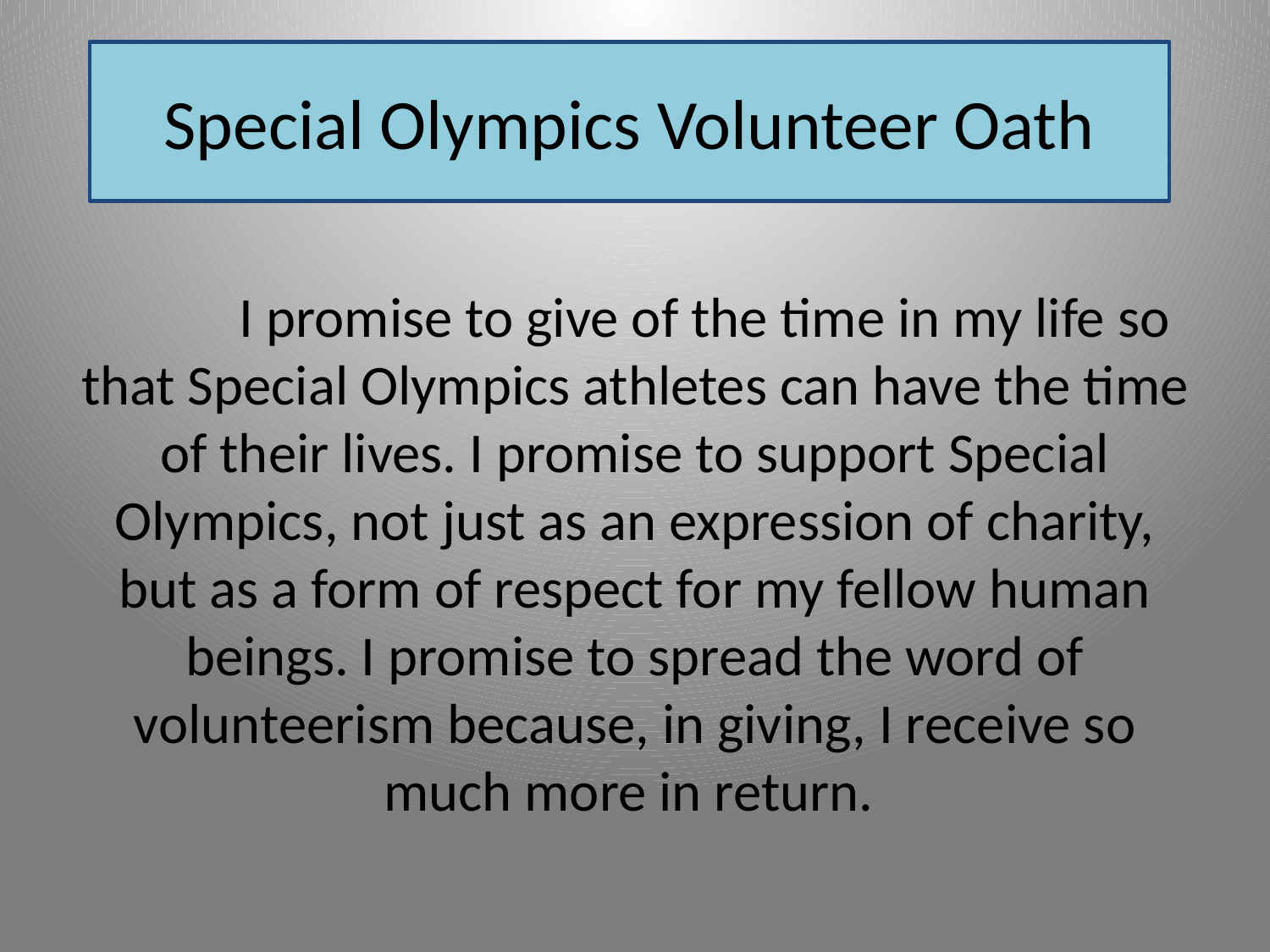

Special Olympics Volunteer Oath
	 I promise to give of the time in my life so that Special Olympics athletes can have the time of their lives. I promise to support Special Olympics, not just as an expression of charity, but as a form of respect for my fellow human beings. I promise to spread the word of volunteerism because, in giving, I receive so much more in return.